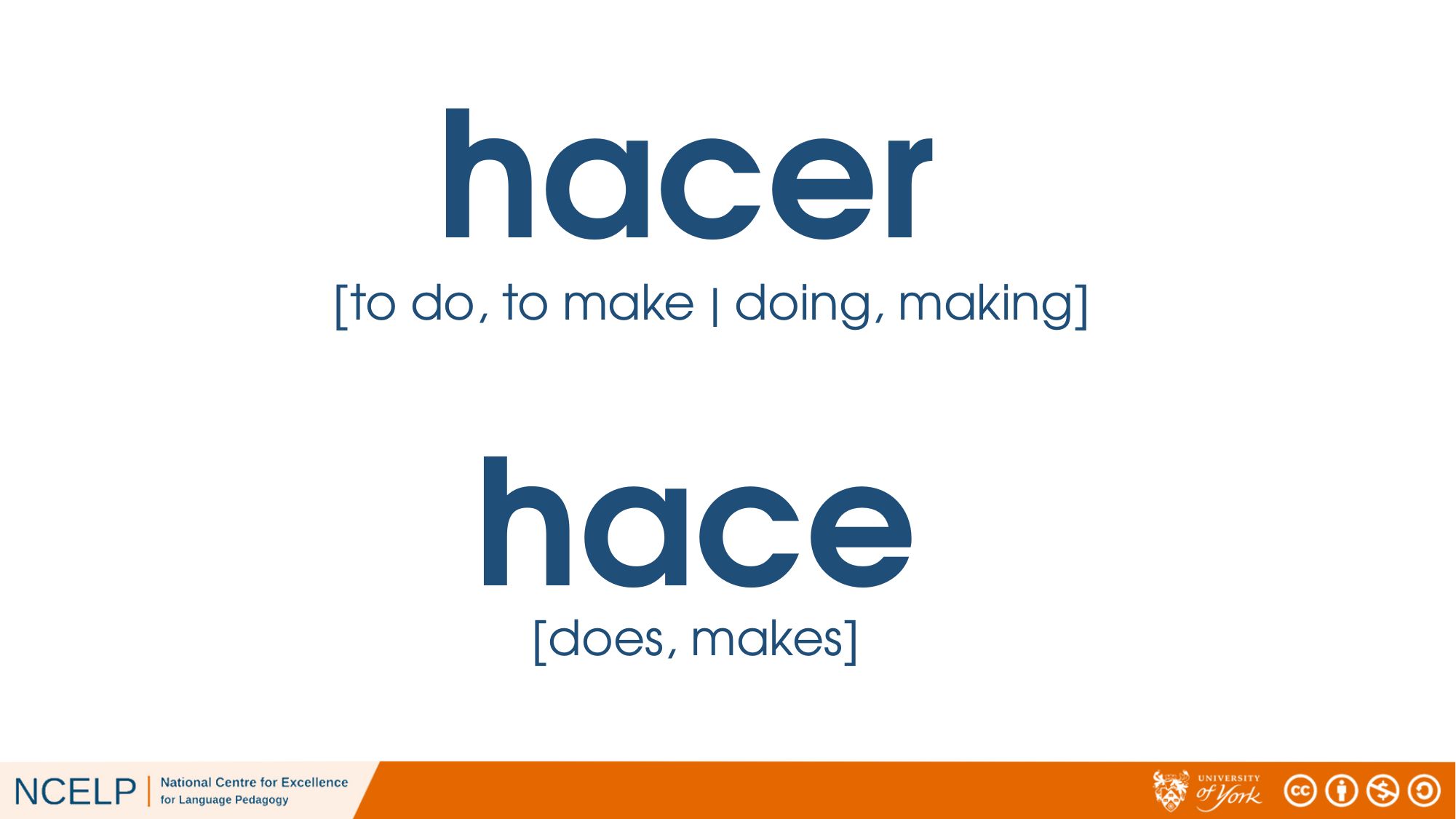

hacer
[to do, to make | doing, making]
hace
[does, makes]